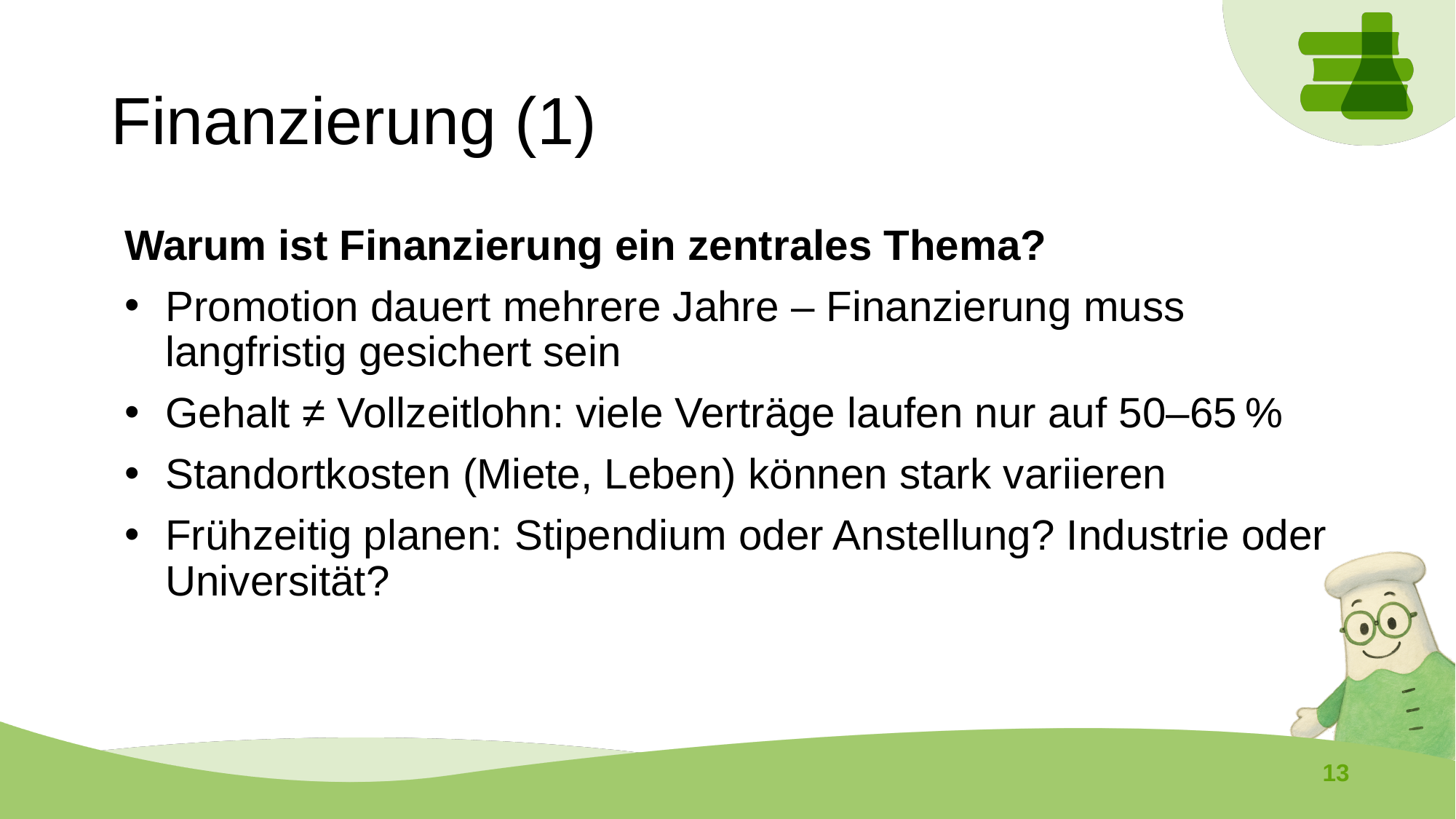

# Finanzierung (1)
Warum ist Finanzierung ein zentrales Thema?
Promotion dauert mehrere Jahre – Finanzierung muss langfristig gesichert sein
Gehalt ≠ Vollzeitlohn: viele Verträge laufen nur auf 50–65 %
Standortkosten (Miete, Leben) können stark variieren
Frühzeitig planen: Stipendium oder Anstellung? Industrie oder Universität?